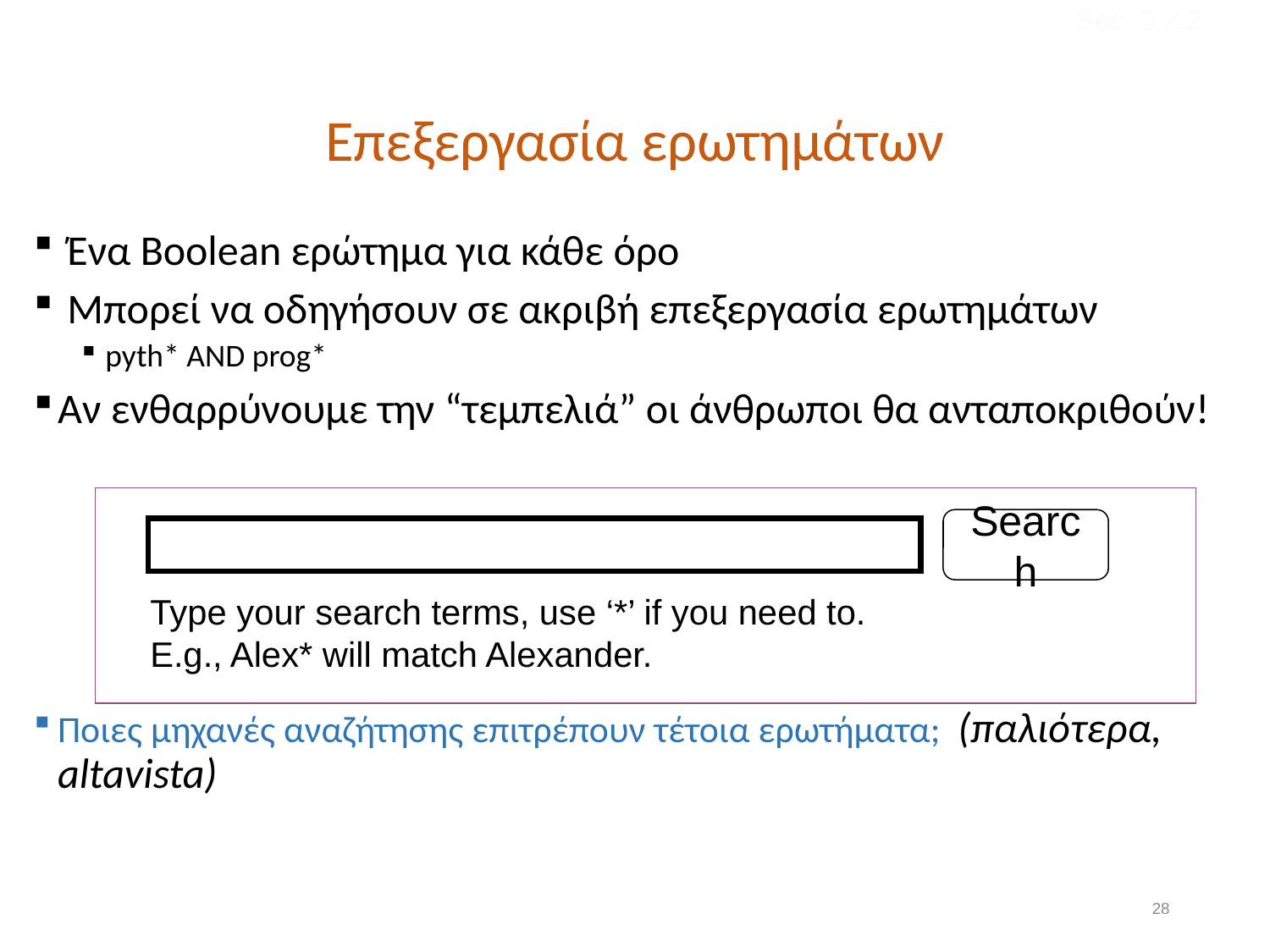

Sec. 3.2.2
# Επεξεργασία ερωτημάτων
 Ένα Boolean ερώτημα για κάθε όρο
 Μπορεί να οδηγήσουν σε ακριβή επεξεργασία ερωτημάτων
pyth* AND prog*
Αν ενθαρρύνουμε την “τεμπελιά” οι άνθρωποι θα ανταποκριθούν!

Ποιες μηχανές αναζήτησης επιτρέπουν τέτοια ερωτήματα;  (παλιότερα, altavista)

Search

Type your search terms, use ‘*’ if you need to.
E.g., Alex* will match Alexander.

28